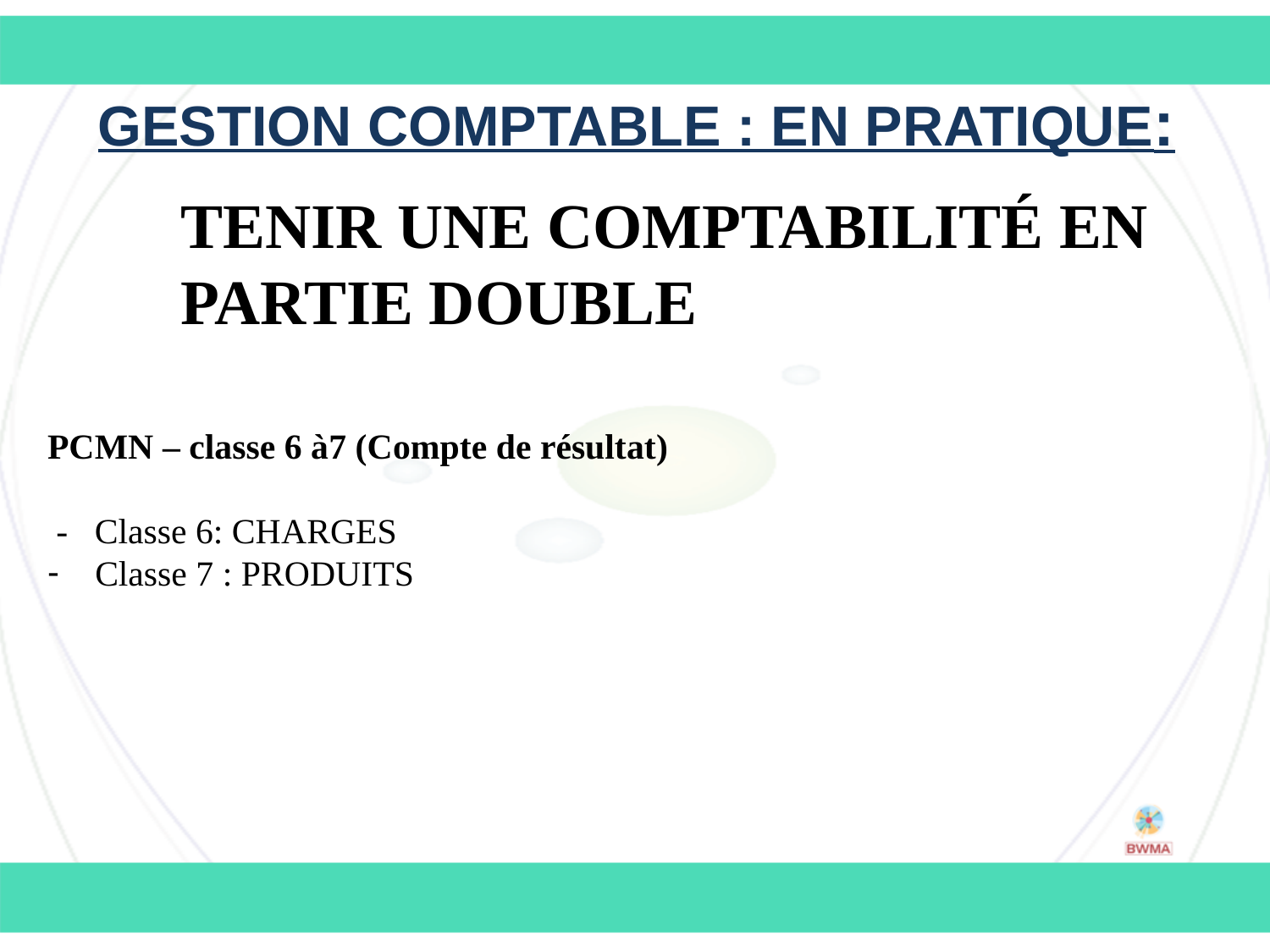

Gestion comptable : en pratique:
Tenir une comptabilité en partie double

PCMN – classe 6 à7 (Compte de résultat)

 -   Classe 6: CHARGES
Classe 7 : PRODUITS